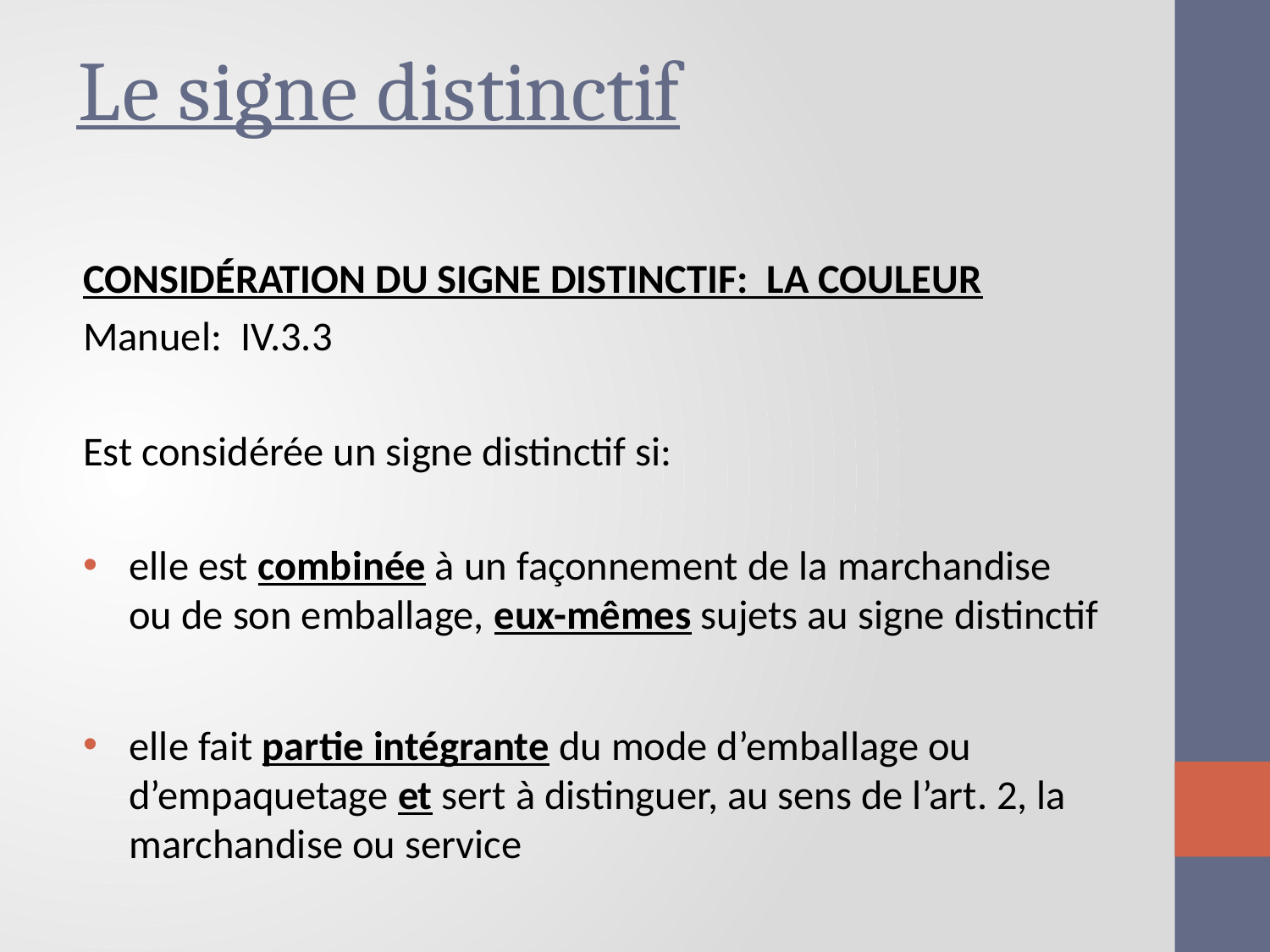

# Le signe distinctif
Considération du signe distinctif:  La couleur
Manuel:  IV.3.3

Est considérée un signe distinctif si:

elle est combinée à un façonnement de la marchandise ou de son emballage, eux-mêmes sujets au signe distinctif

elle fait partie intégrante du mode d’emballage ou d’empaquetage et sert à distinguer, au sens de l’art. 2, la marchandise ou service